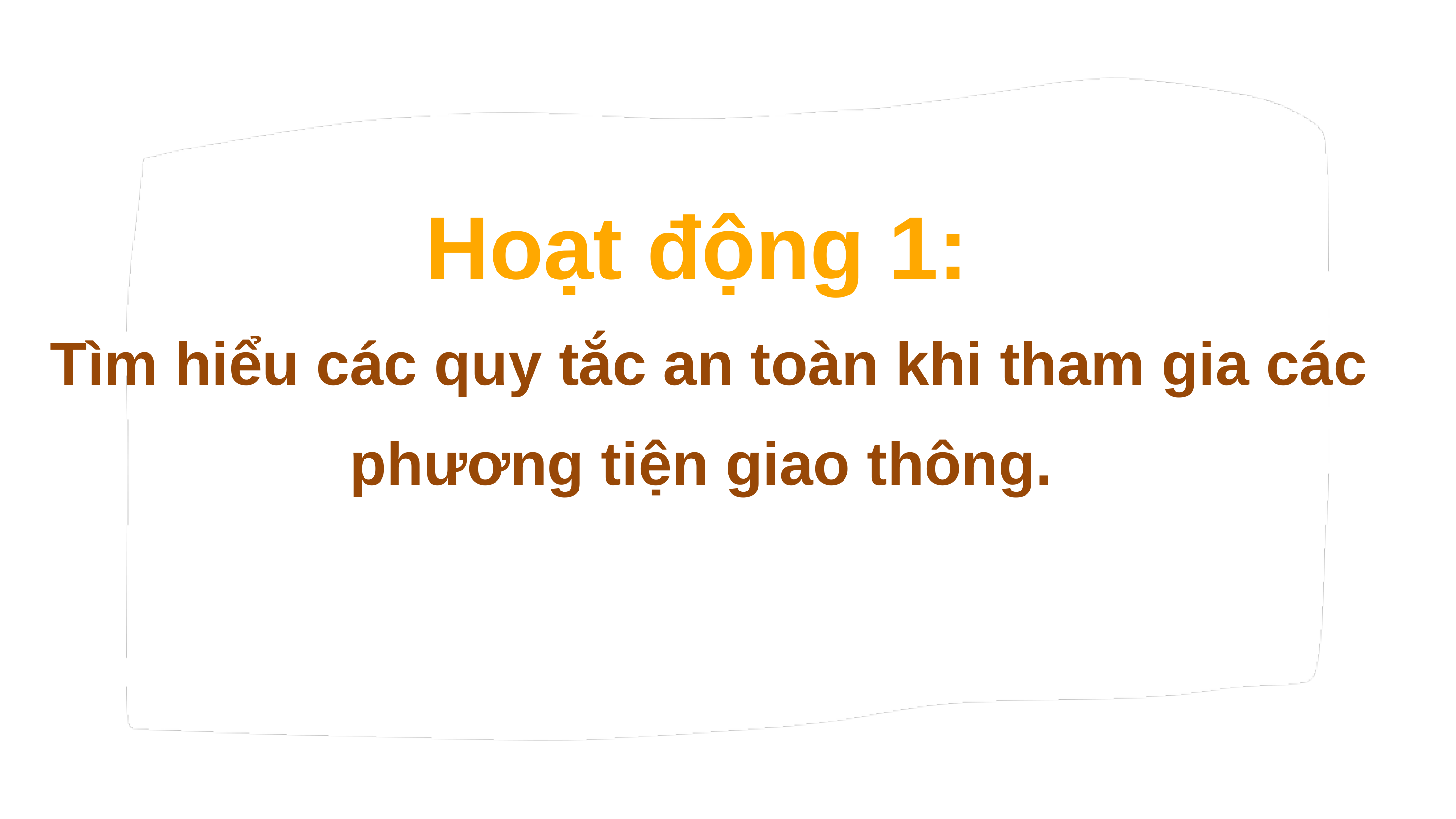

Hoạt động 1:
Tìm hiểu các quy tắc an toàn khi tham gia các phương tiện giao thông.